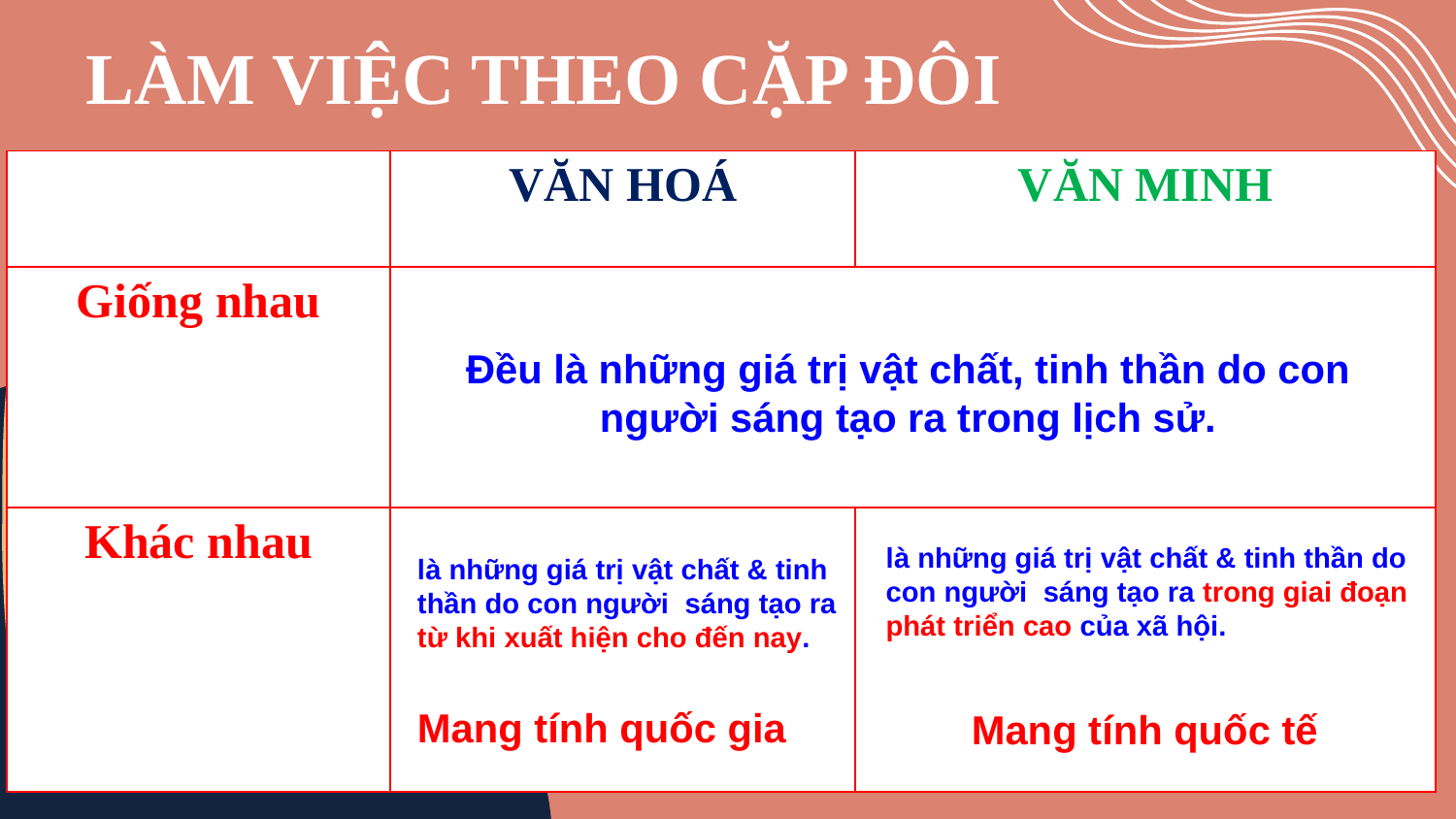

LÀM VIỆC THEO CẶP ĐÔI
|  | VĂN HOÁ | VĂN MINH |
| --- | --- | --- |
| Giống nhau |  |  |
| Khác nhau |  |  |

Đều là những giá trị vật chất, tinh thần do con người sáng tạo ra trong lịch sử.
là những giá trị vật chất & tinh thần do con người  sáng tạo ra trong giai đoạn phát triển cao của xã hội.
là những giá trị vật chất & tinh thần do con người  sáng tạo ra từ khi xuất hiện cho đến nay.
Mang tính quốc gia
Mang tính quốc tế